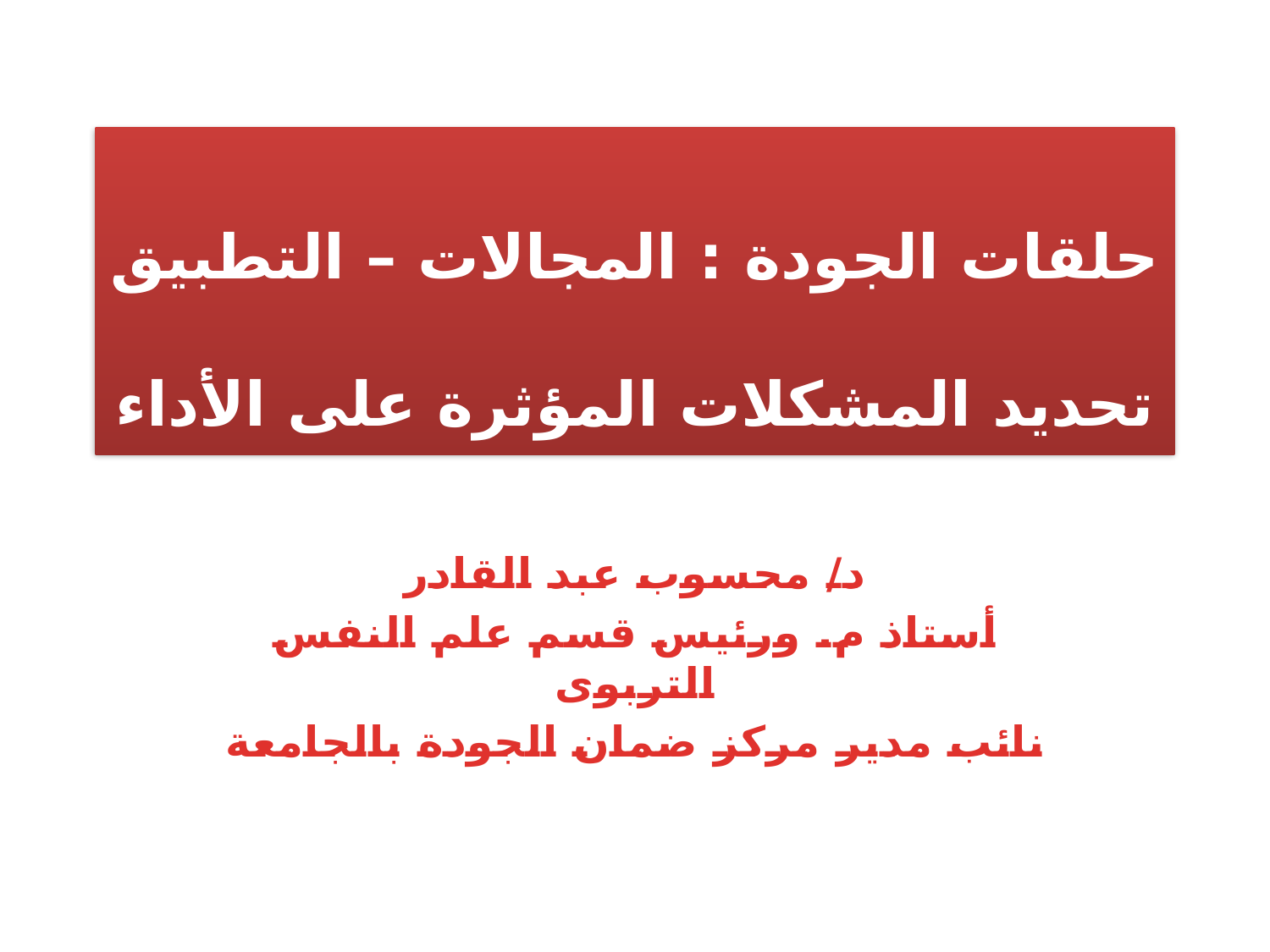

# حلقات الجودة : المجالات – التطبيق تحديد المشكلات المؤثرة على الأداء
د/ محسوب عبد القادر
أستاذ م. ورئيس قسم علم النفس التربوى
نائب مدير مركز ضمان الجودة بالجامعة